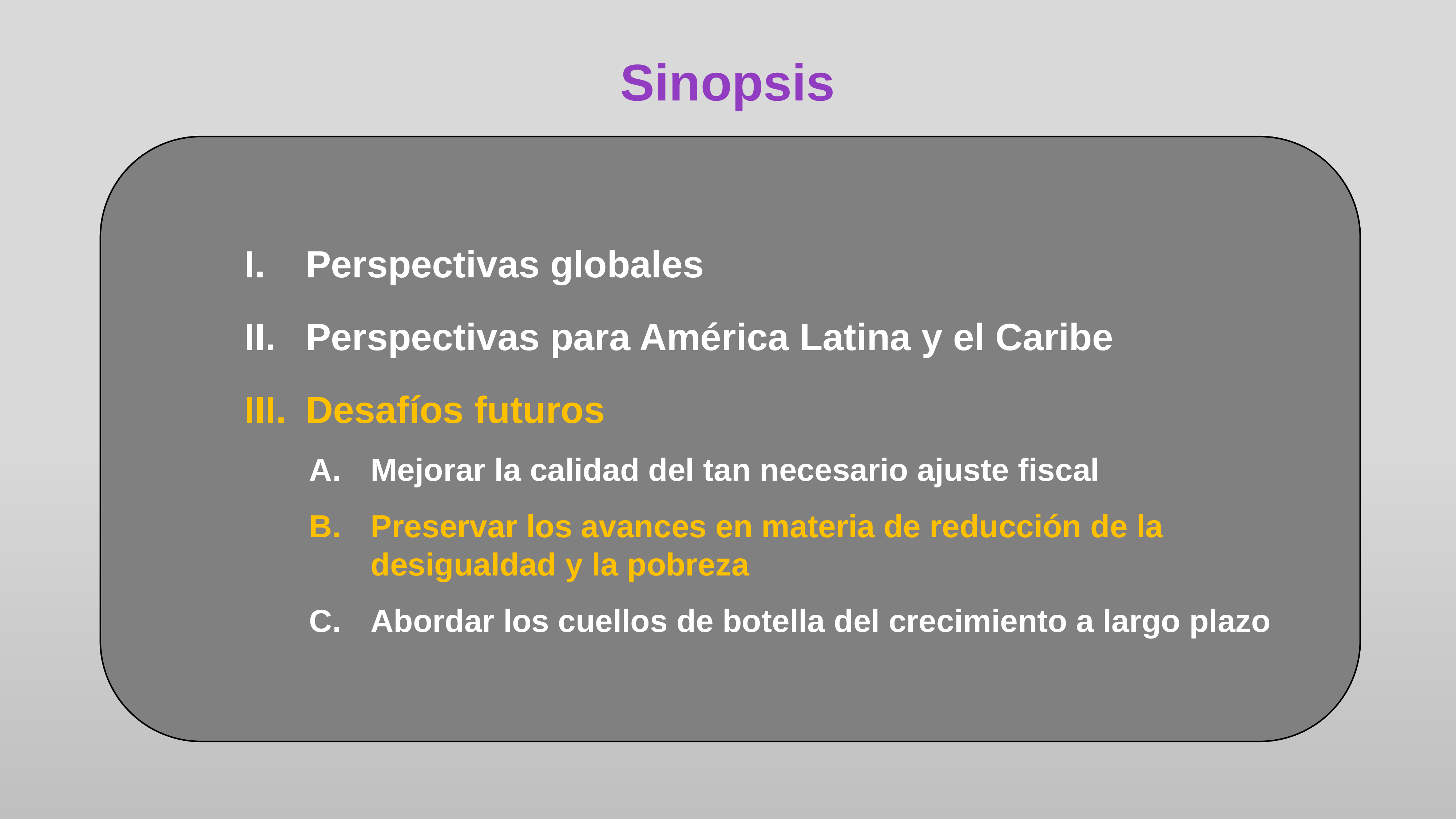

# Sinopsis
Perspectivas globales
Perspectivas para América Latina y el Caribe
Desafíos futuros
Mejorar la calidad del tan necesario ajuste fiscal
Preservar los avances en materia de reducción de la desigualdad y la pobreza
Abordar los cuellos de botella del crecimiento a largo plazo